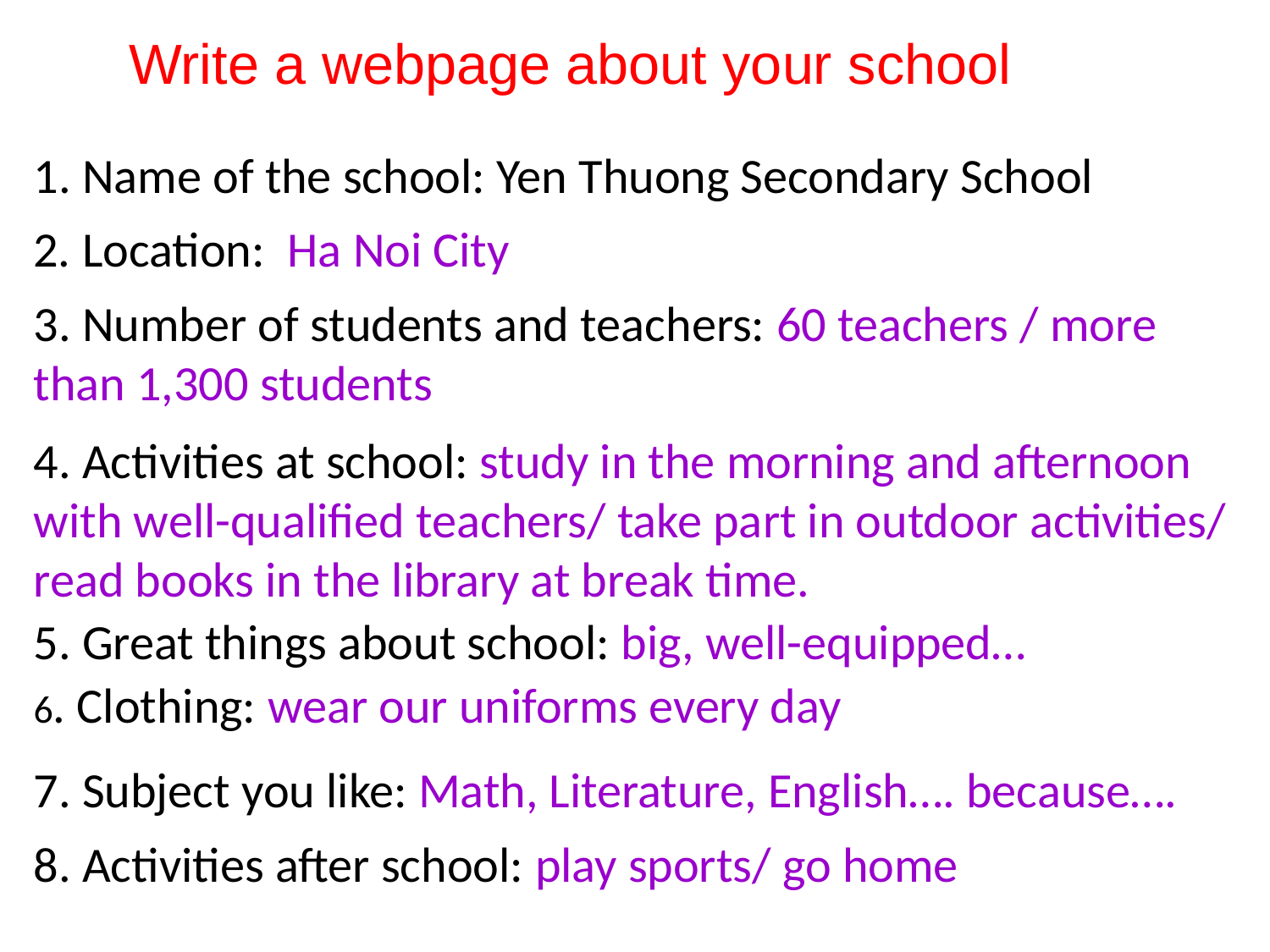

Write a webpage about your school
1. Name of the school: Yen Thuong Secondary School
2. Location:  Ha Noi City
3. Number of students and teachers: 60 teachers / more than 1,300 students
4. Activities at school: study in the morning and afternoon with well-qualified teachers/ take part in outdoor activities/ read books in the library at break time.
5. Great things about school: big, well-equipped…
6. Clothing: wear our uniforms every day
7. Subject you like: Math, Literature, English…. because….
8. Activities after school: play sports/ go home